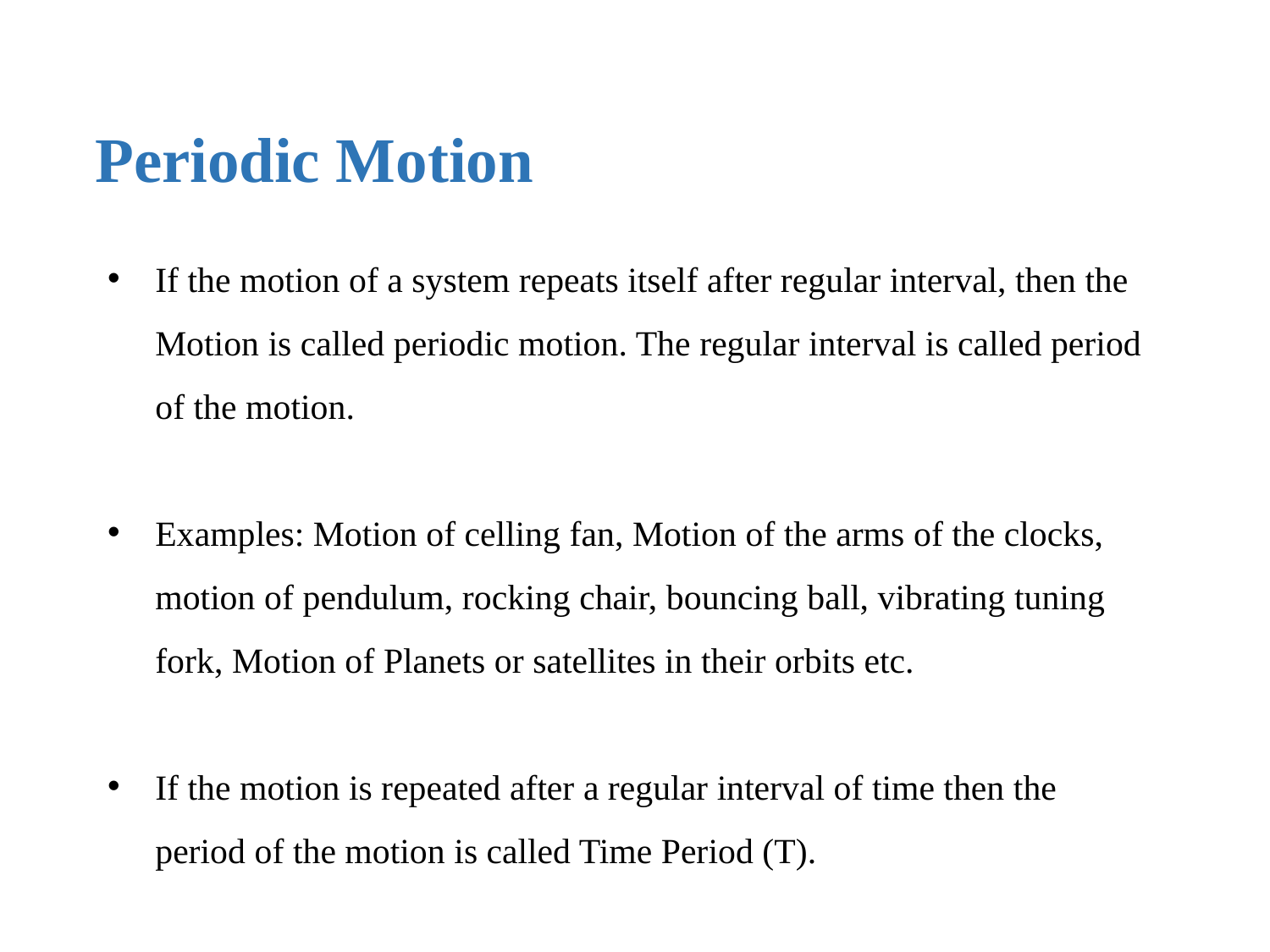

Periodic Motion
If the motion of a system repeats itself after regular interval, then the Motion is called periodic motion. The regular interval is called period of the motion.

Examples: Motion of celling fan, Motion of the arms of the clocks, motion of pendulum, rocking chair, bouncing ball, vibrating tuning fork, Motion of Planets or satellites in their orbits etc.

If the motion is repeated after a regular interval of time then the period of the motion is called Time Period (T).